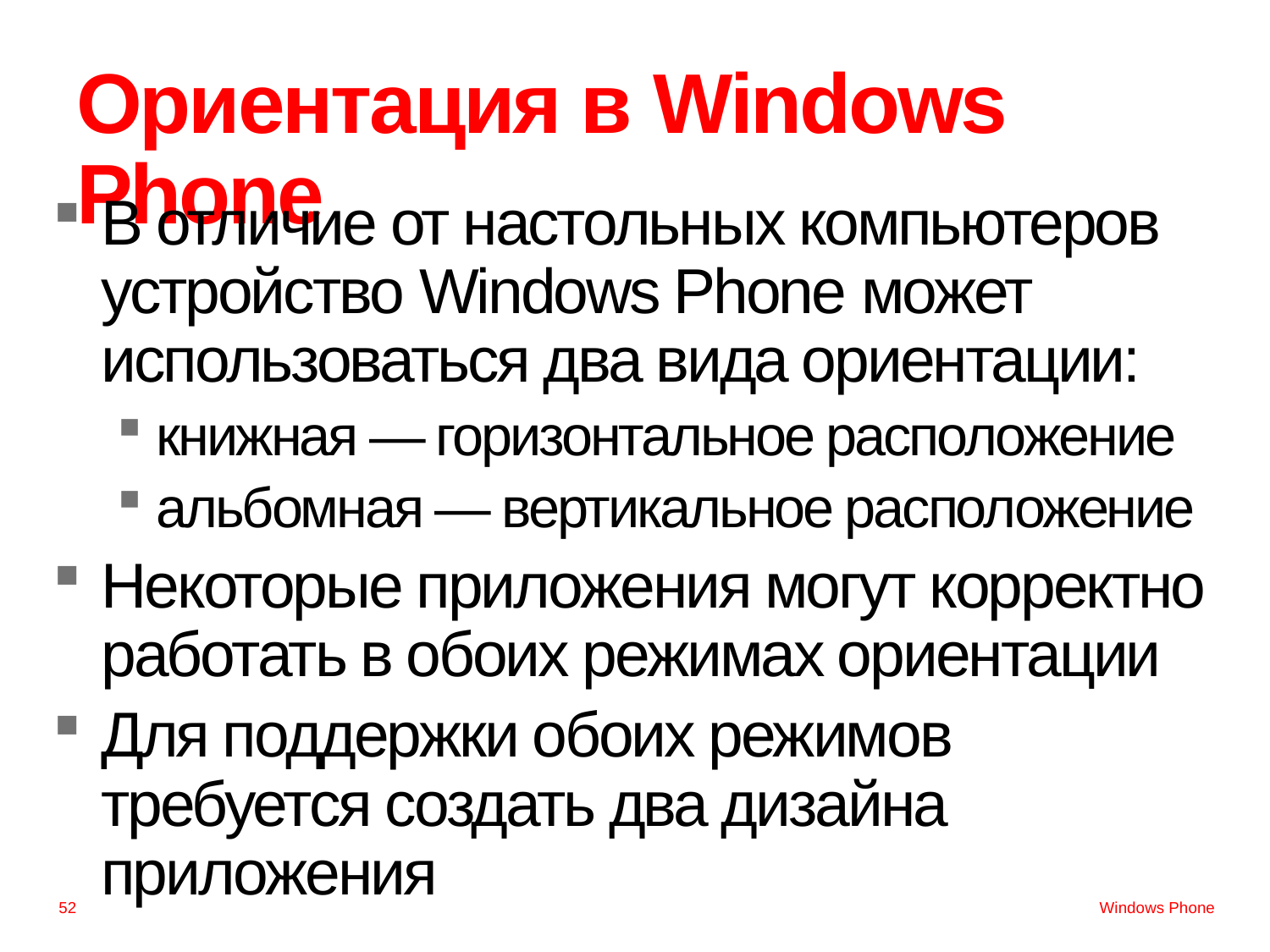

# Ориентация в Windows Phone
В отличие от настольных компьютеров устройство Windows Phone может использоваться два вида ориентации:
книжная — горизонтальное расположение
альбомная — вертикальное расположение
Некоторые приложения могут корректно работать в обоих режимах ориентации
Для поддержки обоих режимов требуется создать два дизайна приложения
52